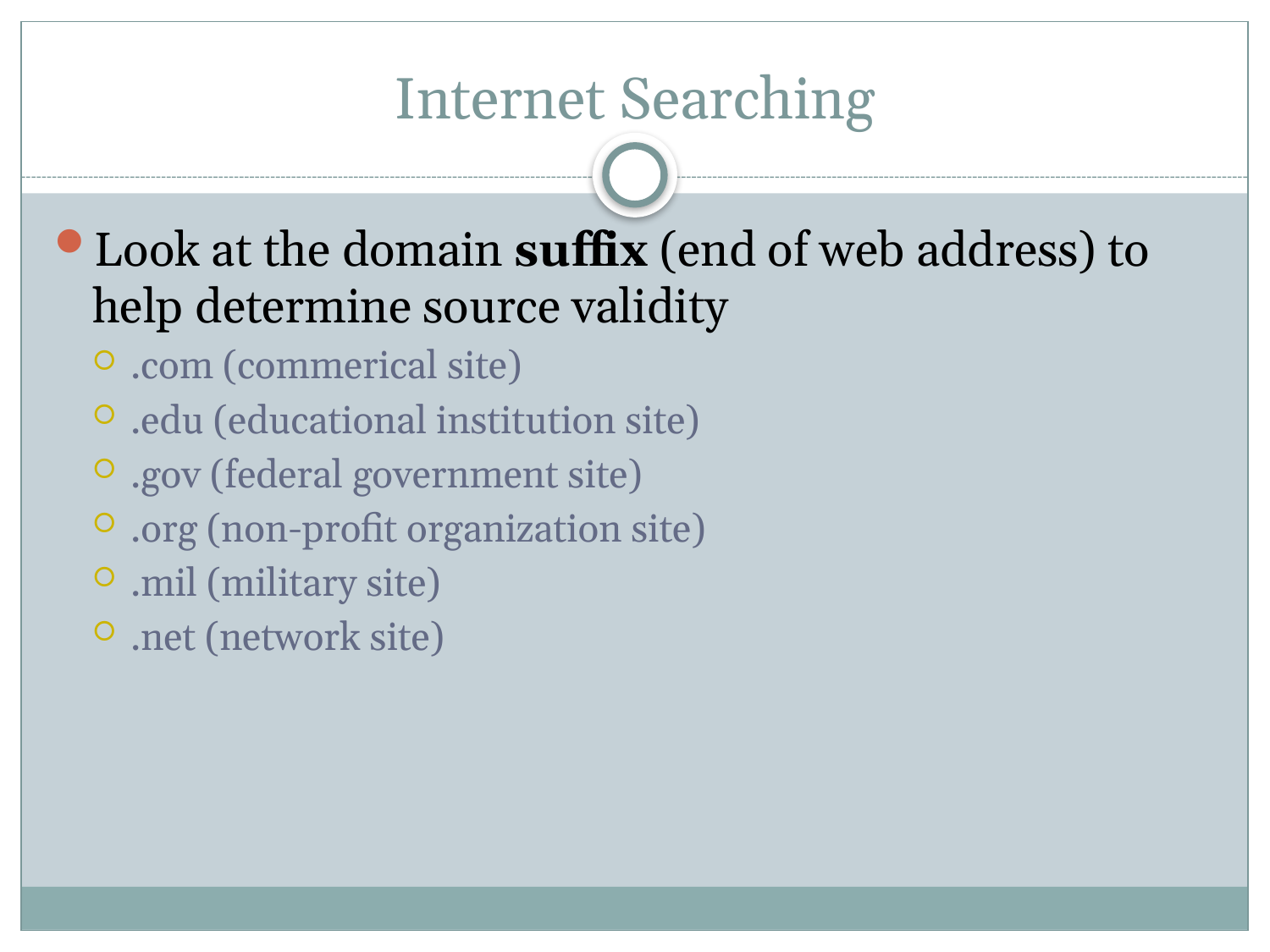

# Internet Searching
Look at the domain suffix (end of web address) to help determine source validity
.com (commerical site)
.edu (educational institution site)
.gov (federal government site)
.org (non-profit organization site)
.mil (military site)
.net (network site)